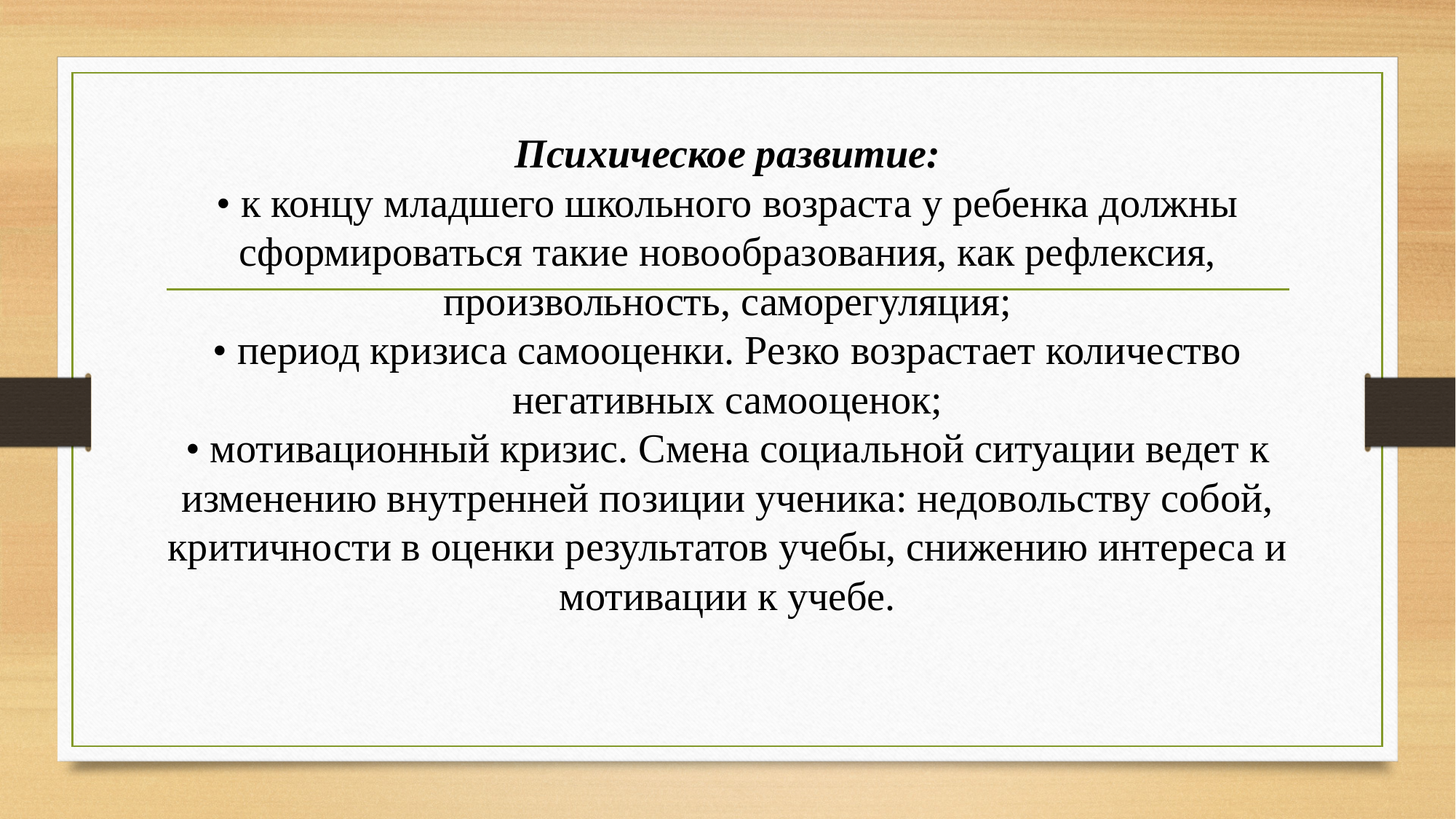

# Психическое развитие: • к концу младшего школьного возраста у ребенка должны сформироваться такие новообразования, как рефлексия, произвольность, саморегуляция; • период кризиса самооценки. Резко возрастает количество негативных самооценок; • мотивационный кризис. Смена социальной ситуации ведет к изменению внутренней позиции ученика: недовольству собой, критичности в оценки результатов учебы, снижению интереса и мотивации к учебе.